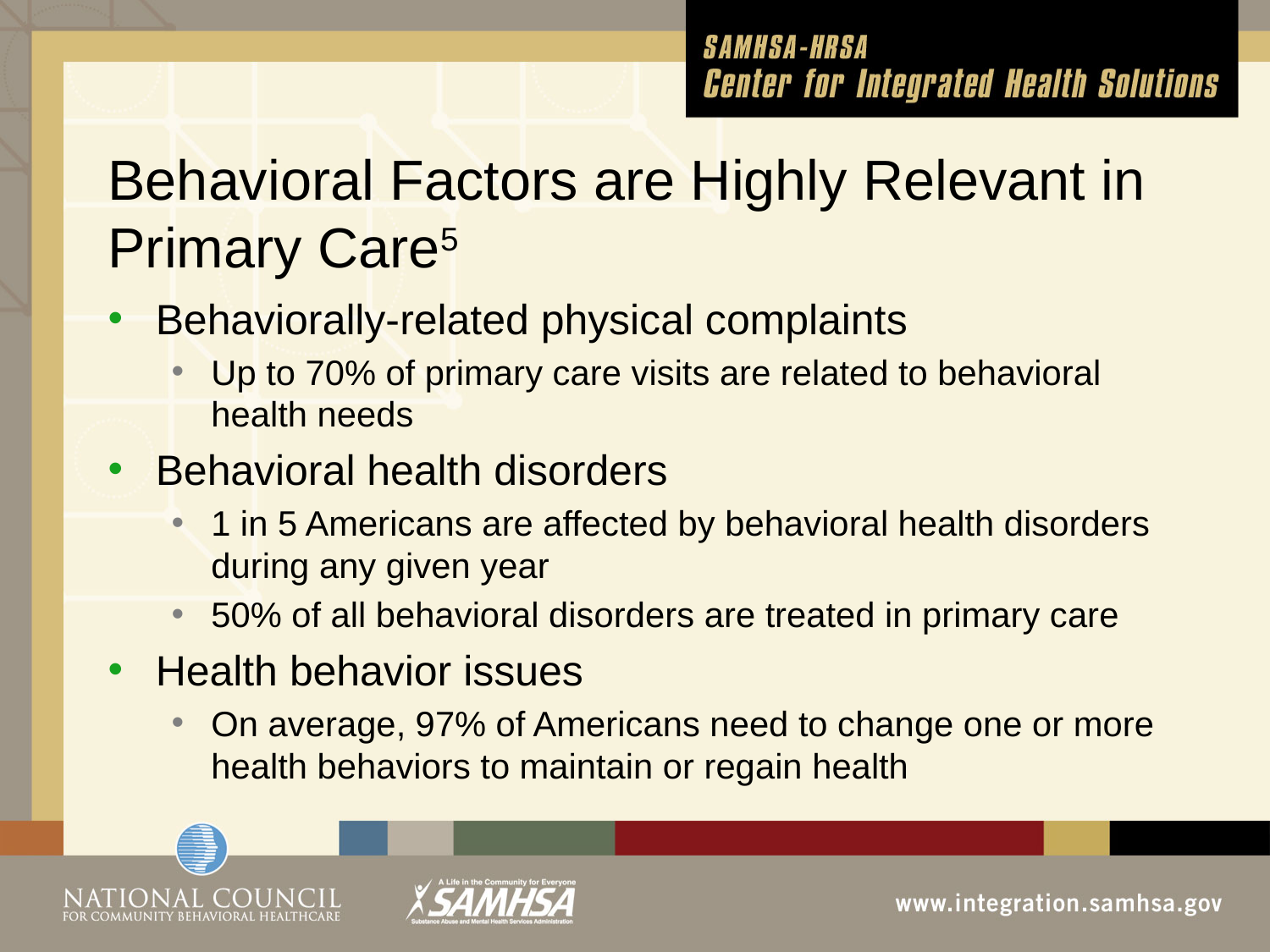

# Behavioral Factors are Highly Relevant in Primary Care5
Behaviorally-related physical complaints
Up to 70% of primary care visits are related to behavioral health needs
Behavioral health disorders
1 in 5 Americans are affected by behavioral health disorders during any given year
50% of all behavioral disorders are treated in primary care
Health behavior issues
On average, 97% of Americans need to change one or more health behaviors to maintain or regain health